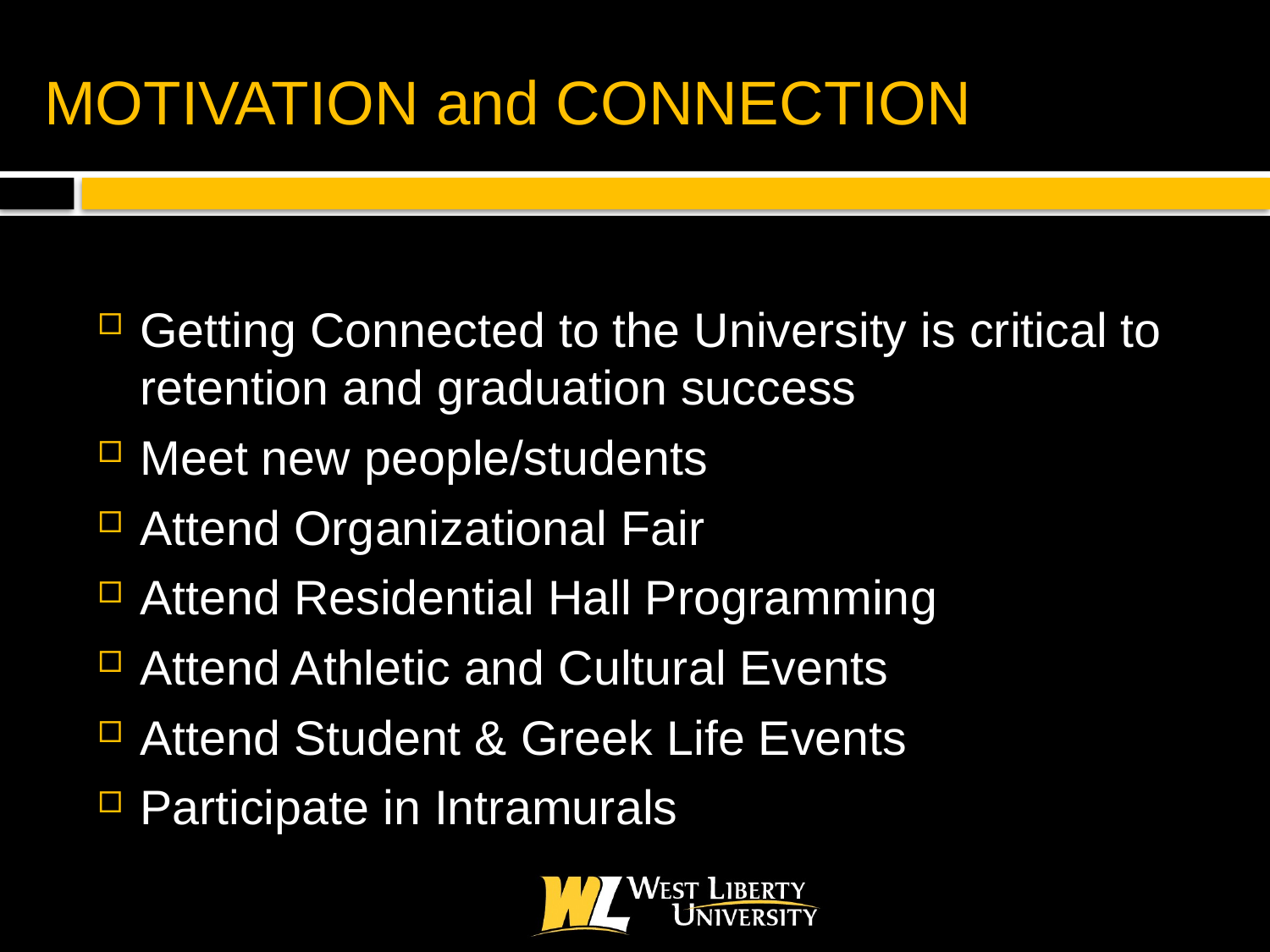

# MOTIVATION and CONNECTION

Getting Connected to the University is critical to  retention and graduation success
Meet new people/students
Attend Organizational Fair
Attend Residential Hall Programming
Attend Athletic and Cultural Events
Attend Student & Greek Life Events
Participate in Intramurals